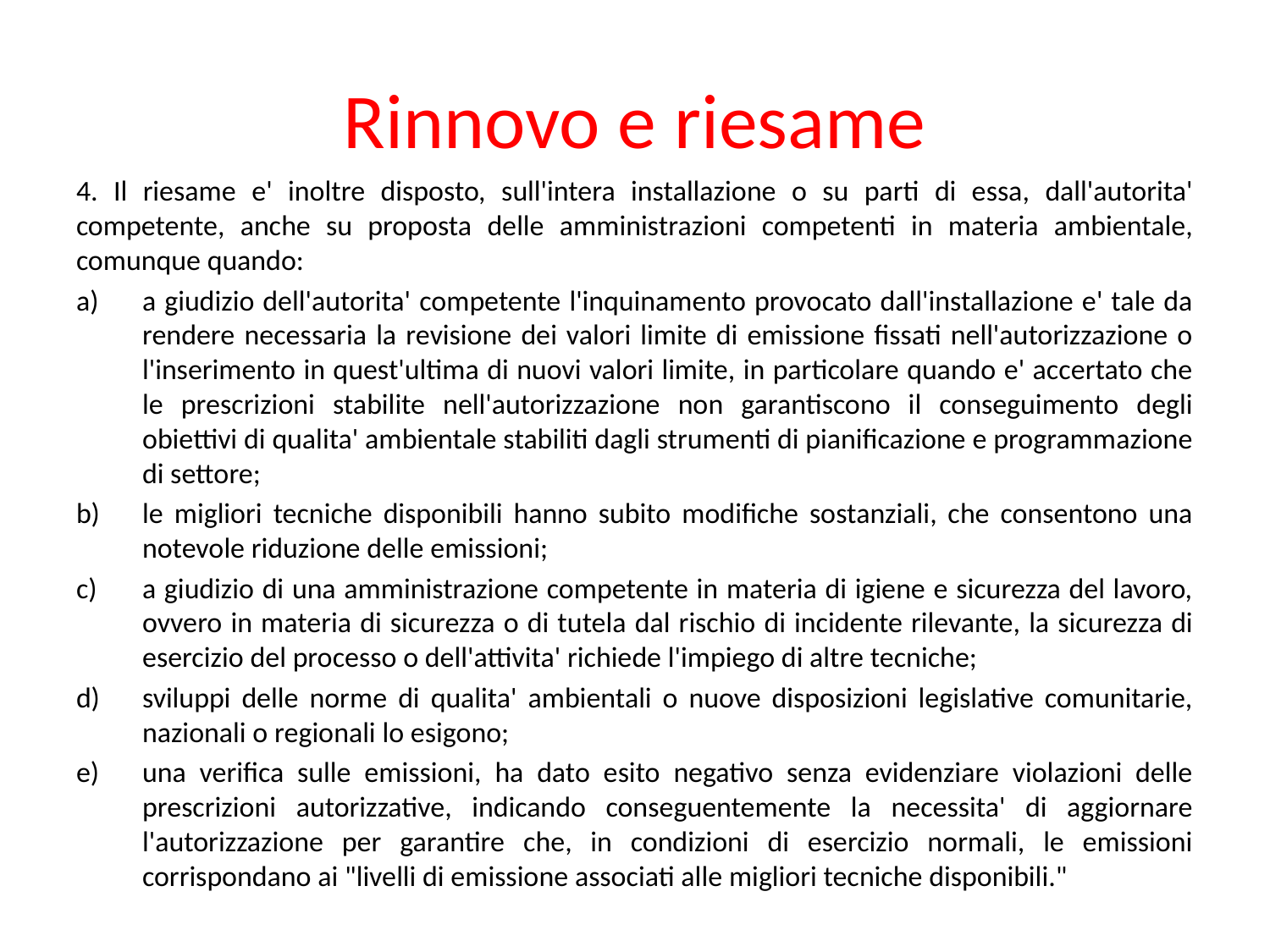

# Rinnovo e riesame
4. Il riesame e' inoltre disposto, sull'intera installazione o su parti di essa, dall'autorita' competente, anche su proposta delle amministrazioni competenti in materia ambientale, comunque quando:
a giudizio dell'autorita' competente l'inquinamento provocato dall'installazione e' tale da rendere necessaria la revisione dei valori limite di emissione fissati nell'autorizzazione o l'inserimento in quest'ultima di nuovi valori limite, in particolare quando e' accertato che le prescrizioni stabilite nell'autorizzazione non garantiscono il conseguimento degli obiettivi di qualita' ambientale stabiliti dagli strumenti di pianificazione e programmazione di settore;
le migliori tecniche disponibili hanno subito modifiche sostanziali, che consentono una notevole riduzione delle emissioni;
a giudizio di una amministrazione competente in materia di igiene e sicurezza del lavoro, ovvero in materia di sicurezza o di tutela dal rischio di incidente rilevante, la sicurezza di esercizio del processo o dell'attivita' richiede l'impiego di altre tecniche;
sviluppi delle norme di qualita' ambientali o nuove disposizioni legislative comunitarie, nazionali o regionali lo esigono;
una verifica sulle emissioni, ha dato esito negativo senza evidenziare violazioni delle prescrizioni autorizzative, indicando conseguentemente la necessita' di aggiornare l'autorizzazione per garantire che, in condizioni di esercizio normali, le emissioni corrispondano ai "livelli di emissione associati alle migliori tecniche disponibili."